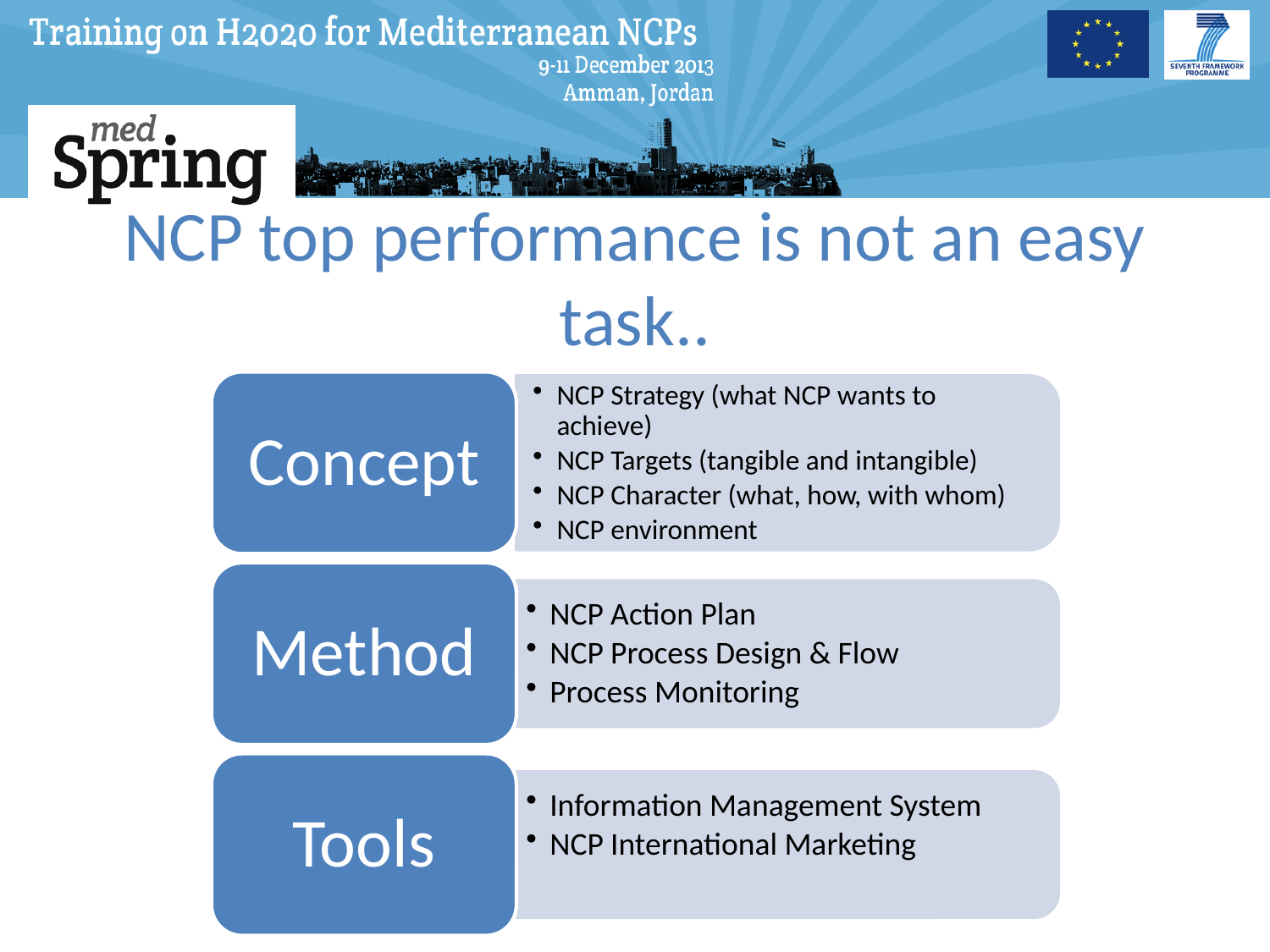

# NCP top performance is not an easy task..
Concept
NCP Strategy (what NCP wants to achieve)
NCP Targets (tangible and intangible)
NCP Character (what, how, with whom)
NCP environment
Method
NCP Action Plan
NCP Process Design & Flow
Process Monitoring
Tools
Information Management System
NCP International Marketing